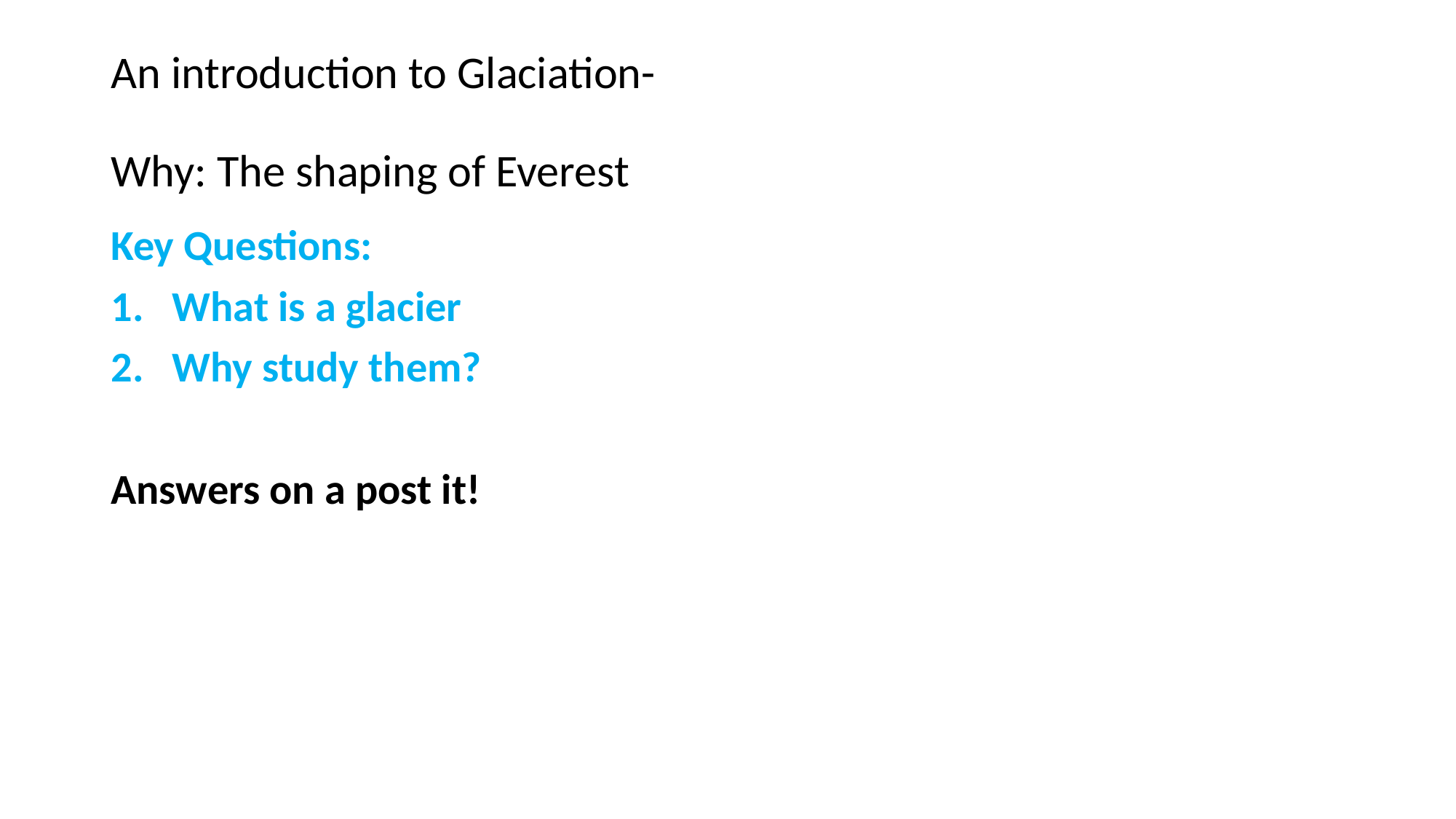

# An introduction to Glaciation- Why: The shaping of Everest
Key Questions:
What is a glacier
Why study them?

Answers on a post it!